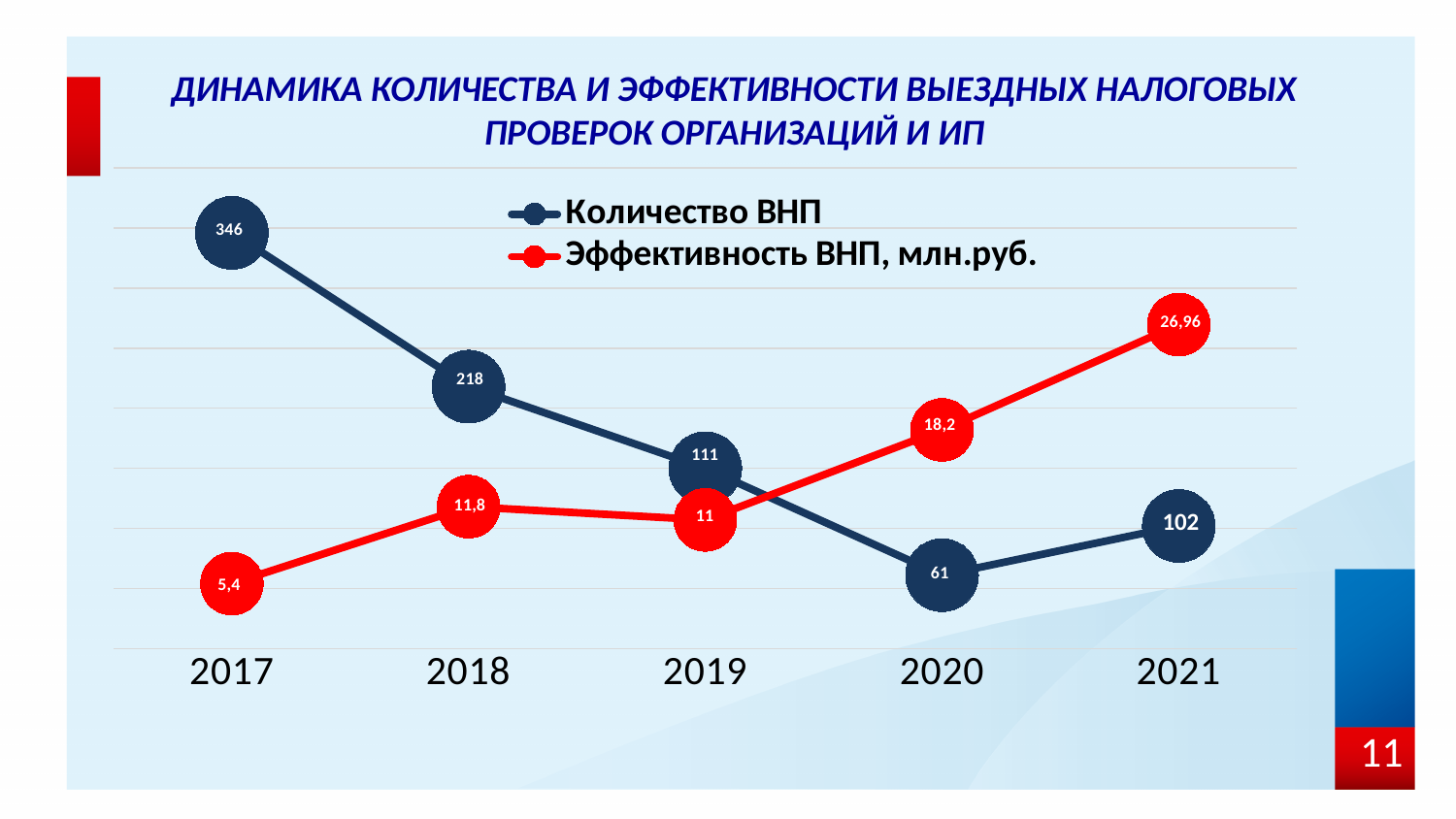

ДИНАМИКА КОЛИЧЕСТВА И ЭФФЕКТИВНОСТИ ВЫЕЗДНЫХ НАЛОГОВЫХ ПРОВЕРОК ОРГАНИЗАЦИЙ И ИП

### Chart

| Category | Количество ВНП | Эффективность ВНП, млн.руб. |
|---|---|---|
| 2017 | 34.6 | 5.4 |
| 2018 | 21.8 | 11.8 |
| 2019 | 15.0 | 10.7 |
| 2020 | 6.1 | 18.2 |
| 2021 | 10.2 | 26.96 |
11